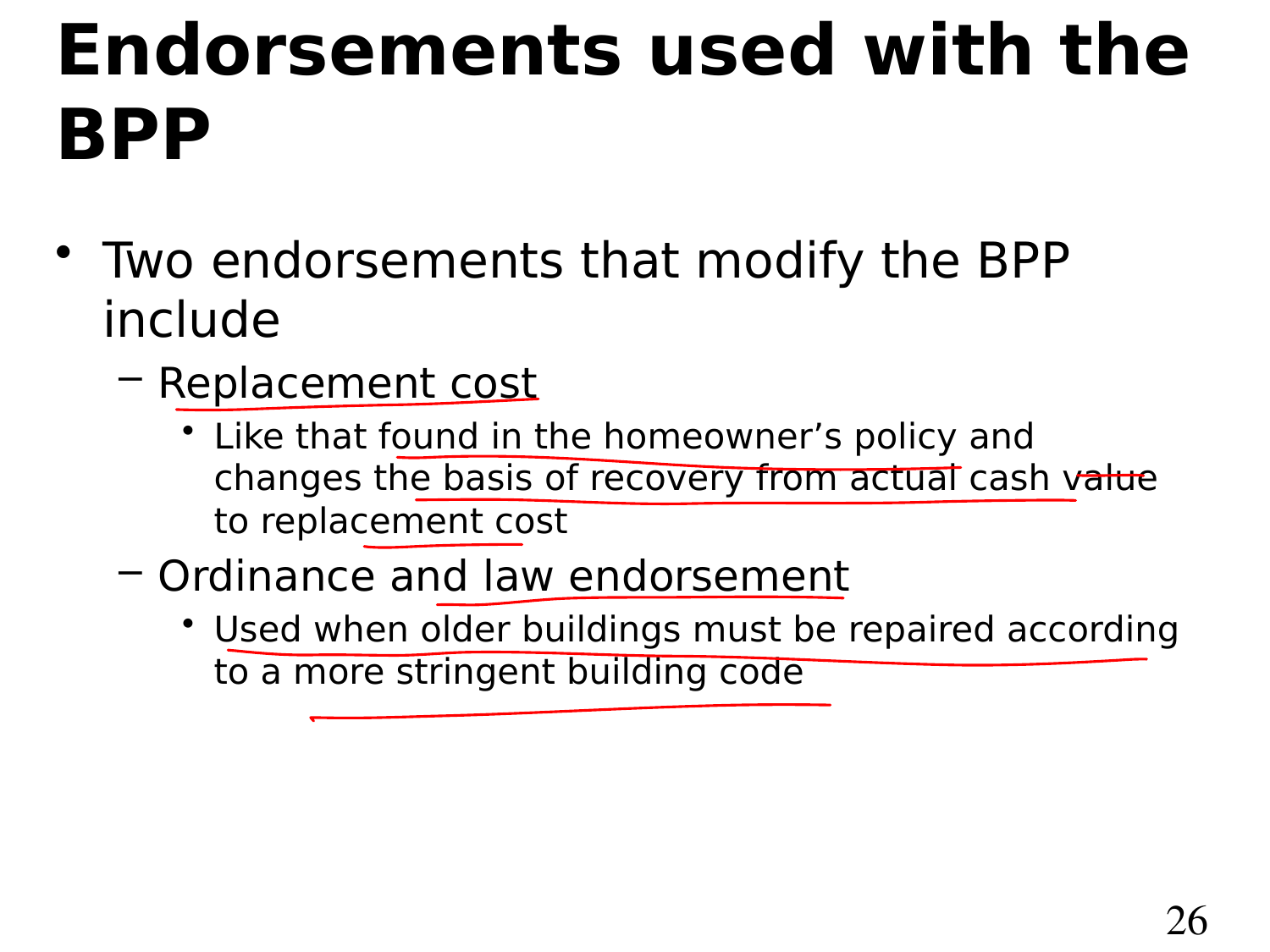

# Endorsements used with the BPP
Two endorsements that modify the BPP include
Replacement cost
Like that found in the homeowner’s policy and changes the basis of recovery from actual cash value to replacement cost
Ordinance and law endorsement
Used when older buildings must be repaired according to a more stringent building code
26